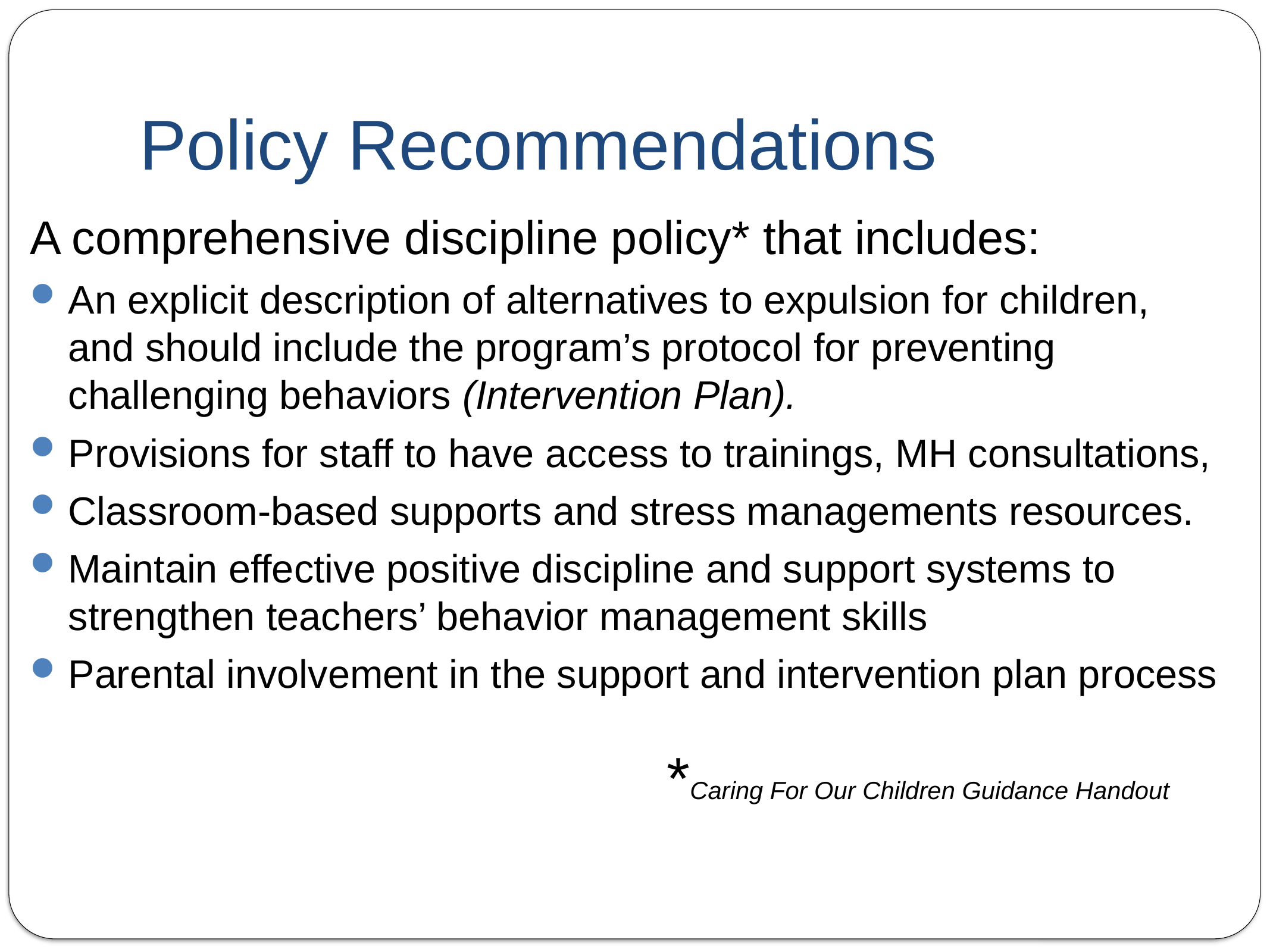

# Policy Recommendations
A comprehensive discipline policy* that includes:
An explicit description of alternatives to expulsion for children, and should include the program’s protocol for preventing challenging behaviors (Intervention Plan).
Provisions for staff to have access to trainings, MH consultations,
Classroom-based supports and stress managements resources.
Maintain effective positive discipline and support systems to strengthen teachers’ behavior management skills
Parental involvement in the support and intervention plan process

*Caring For Our Children Guidance Handout